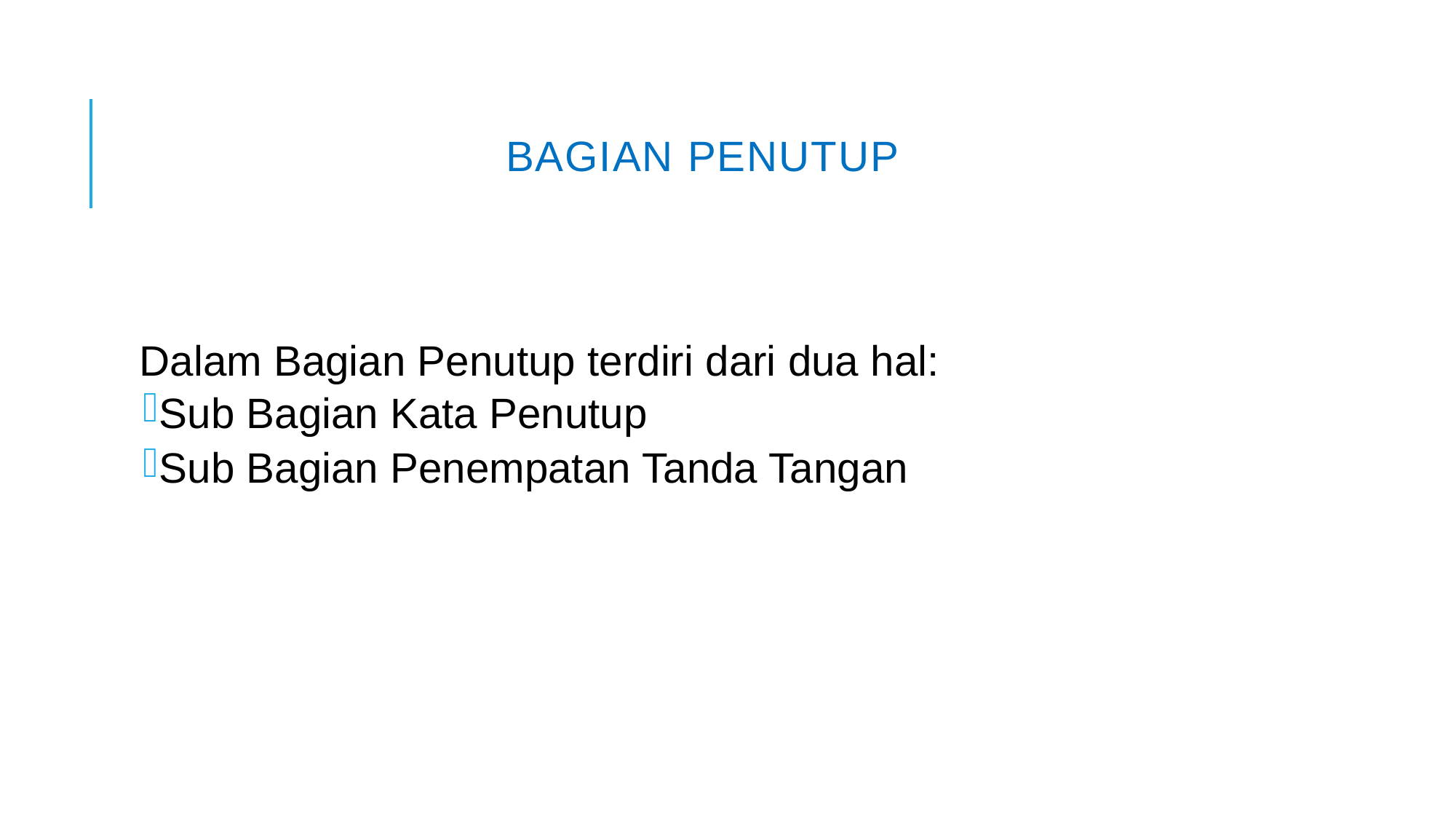

# Bagian Penutup

Dalam Bagian Penutup terdiri dari dua hal:
Sub Bagian Kata Penutup
Sub Bagian Penempatan Tanda Tangan